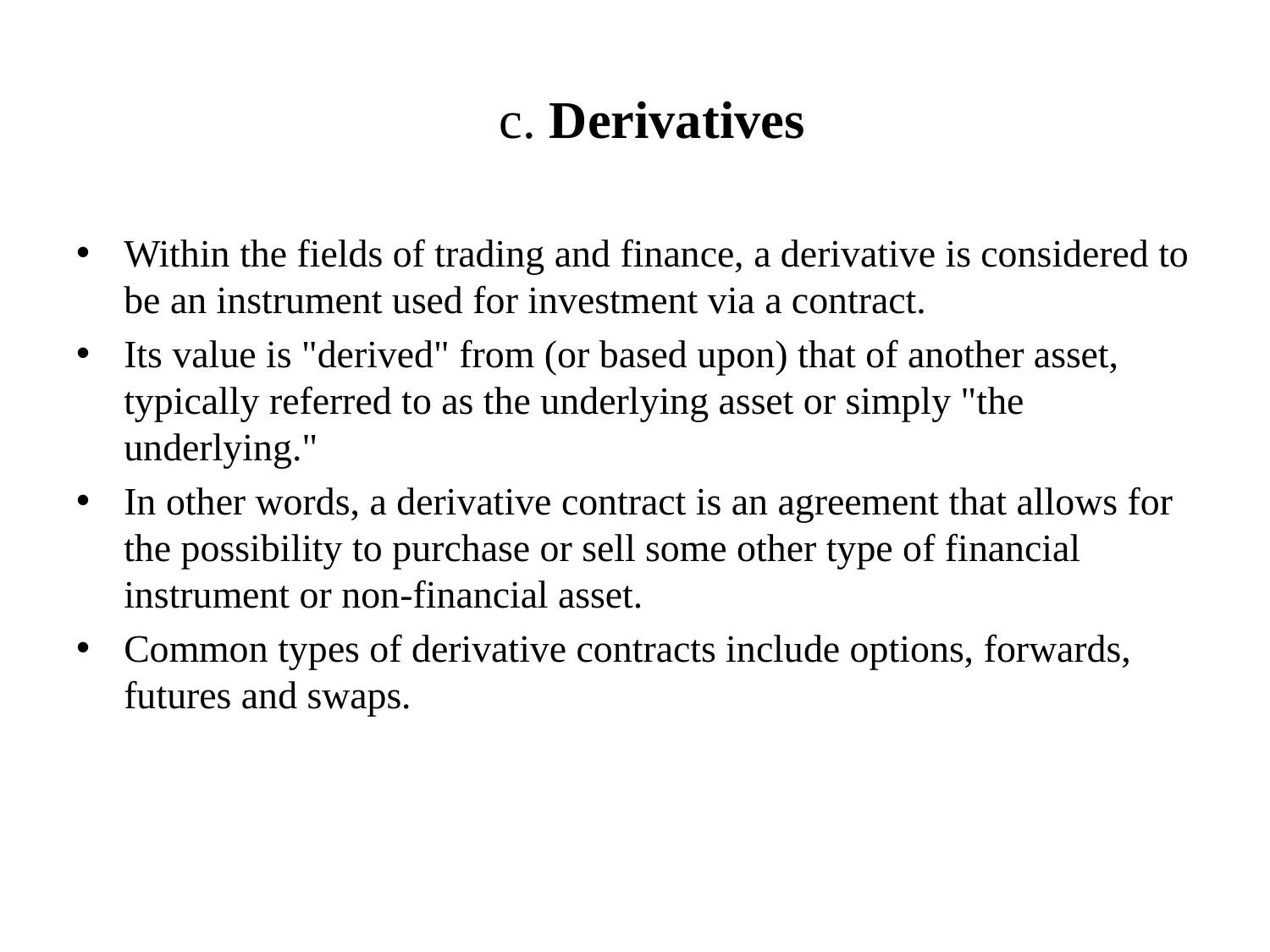

# c. Derivatives
Within the fields of trading and finance, a derivative is considered to be an instrument used for investment via a contract.
Its value is "derived" from (or based upon) that of another asset, typically referred to as the underlying asset or simply "the underlying."
In other words, a derivative contract is an agreement that allows for the possibility to purchase or sell some other type of financial instrument or non-financial asset.
Common types of derivative contracts include options, forwards, futures and swaps.